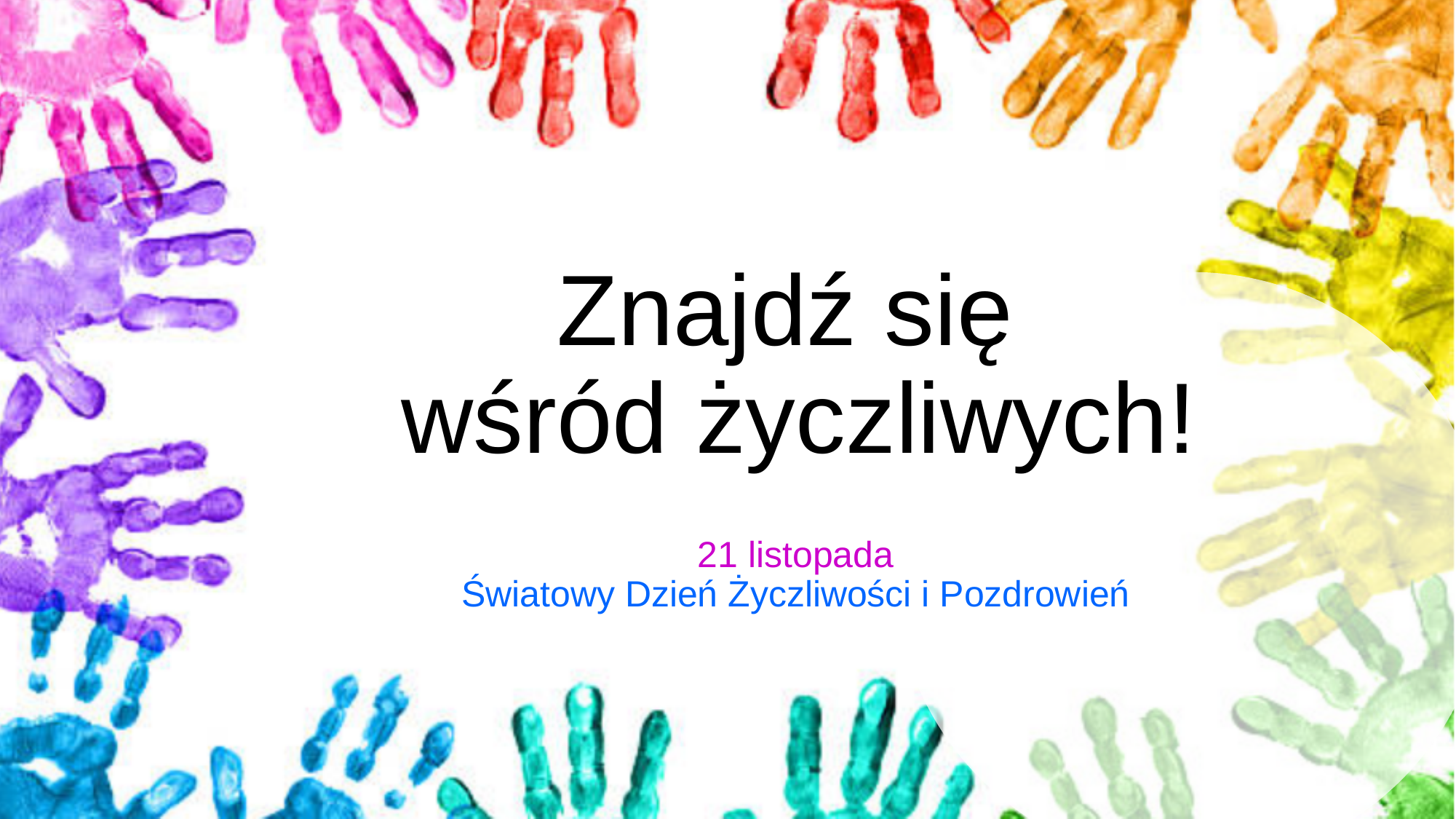

# Znajdź się wśród życzliwych!

21 listopada
Światowy Dzień Życzliwości i Pozdrowień